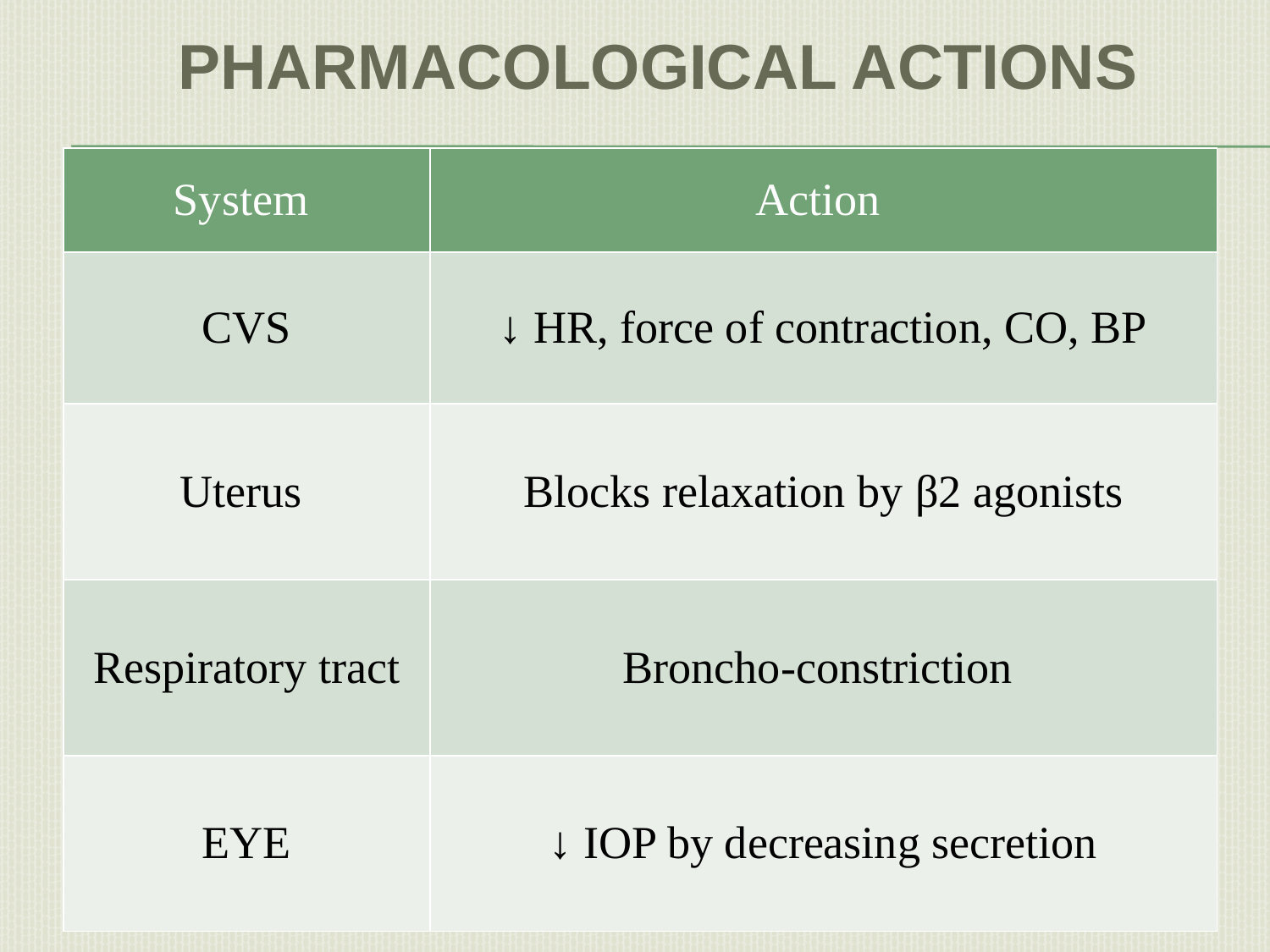

# Pharmacological actions
| System | Action |
| --- | --- |
| CVS | ↓ HR, force of contraction, CO, BP |
| Uterus | Blocks relaxation by β2 agonists |
| Respiratory tract | Broncho-constriction |
| EYE | ↓ IOP by decreasing secretion |